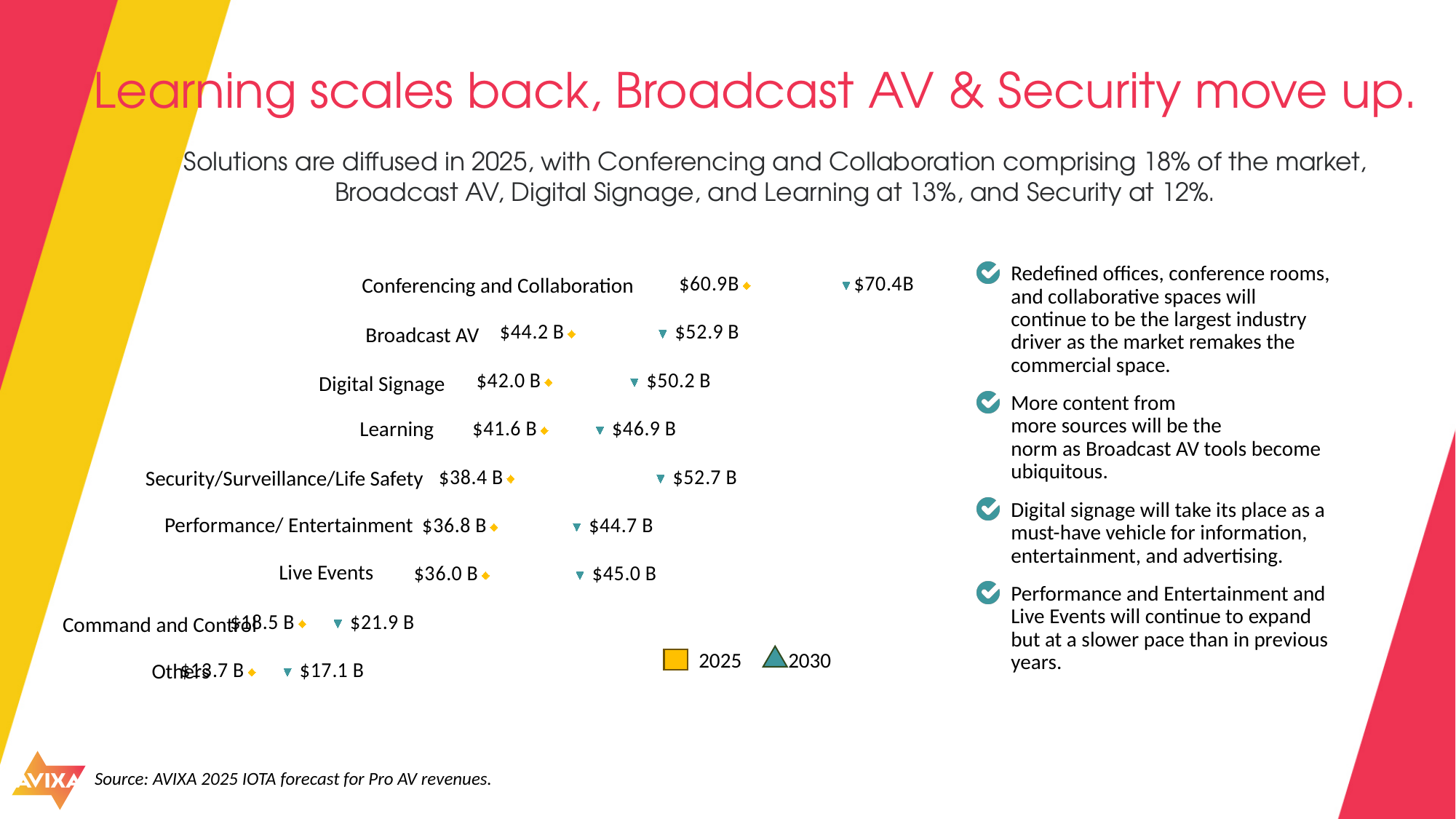

# Learning scales back, Broadcast AV & Security move up.
Solutions are diffused in 2025, with Conferencing and Collaboration comprising 18% of the market, Broadcast AV, Digital Signage, and Learning at 13%, and Security at 12%.

### Chart

| Category | 2025 | 2030 |
|---|---|---|
Redefined offices, conference rooms, and collaborative spaces will continue to be the largest industry driver as the market remakes the commercial space.
More content from more sources will be the norm as Broadcast AV tools become ubiquitous.
Digital signage will take its place as a must-have vehicle for information, entertainment, and advertising.
Performance and Entertainment and Live Events will continue to expand but at a slower pace than in previous years.
Conferencing and Collaboration
Broadcast AV
Digital Signage
Learning
Security/Surveillance/Life Safety
Performance/ Entertainment
Live Events
Command and Control
2030
2025
Others

Source: AVIXA 2025 IOTA forecast for Pro AV revenues.